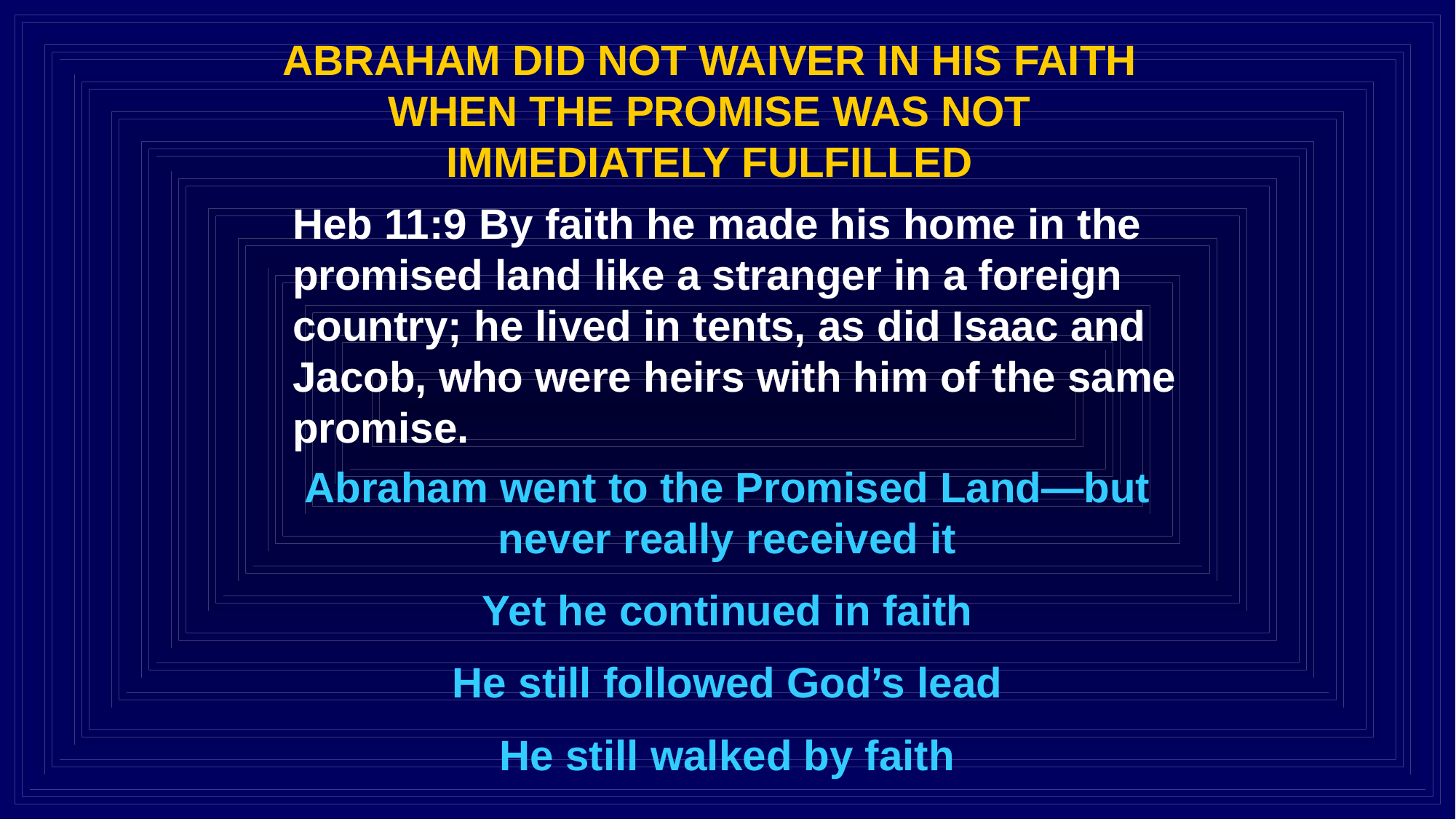

ABRAHAM DID NOT WAIVER IN HIS FAITH WHEN THE PROMISE WAS NOT IMMEDIATELY FULFILLED
Heb 11:9 By faith he made his home in the promised land like a stranger in a foreign country; he lived in tents, as did Isaac and Jacob, who were heirs with him of the same promise.
Abraham went to the Promised Land—but never really received it
Yet he continued in faith
He still followed God’s lead
He still walked by faith